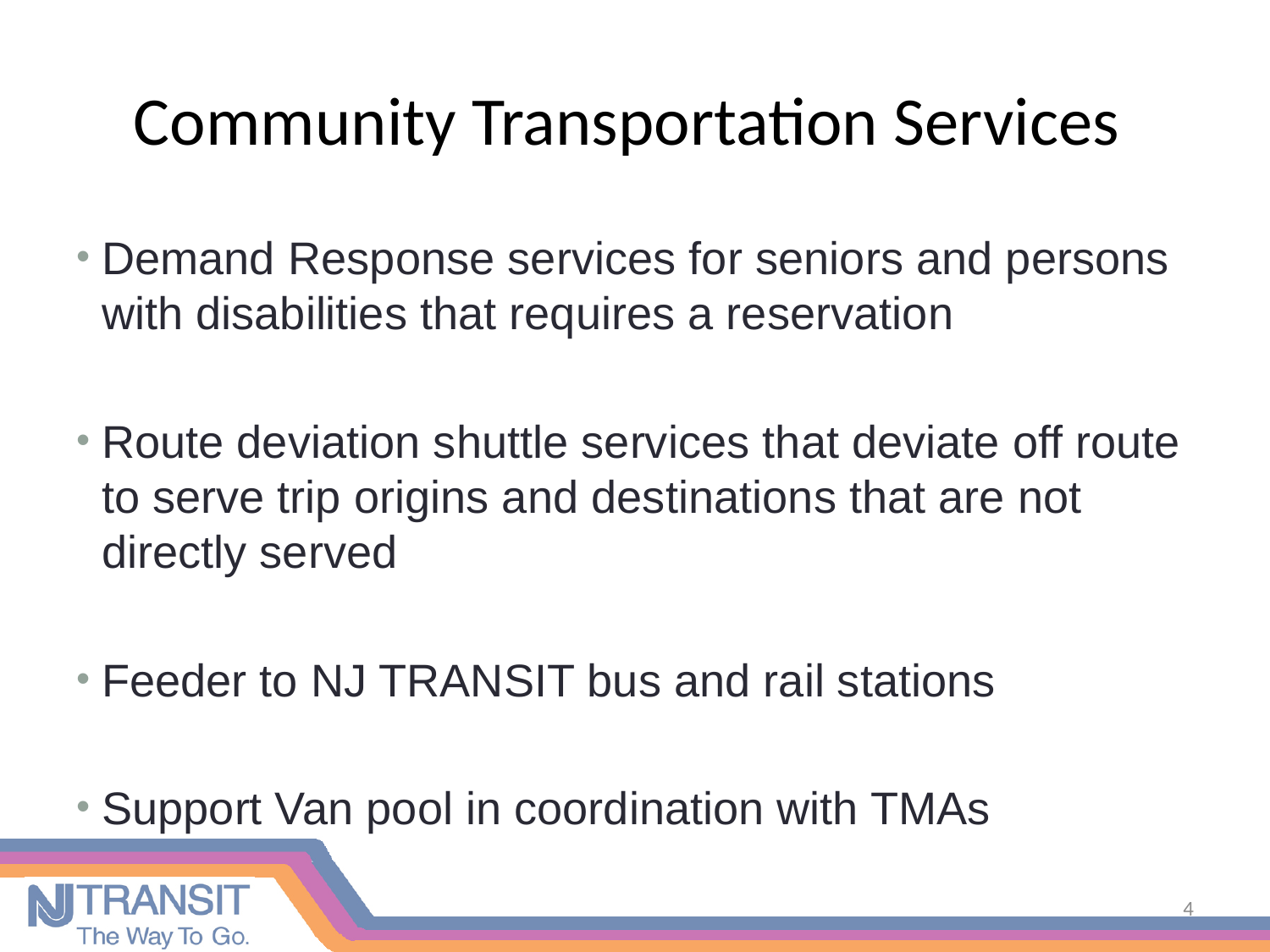

# Community Transportation Services
Demand Response services for seniors and persons with disabilities that requires a reservation

Route deviation shuttle services that deviate off route to serve trip origins and destinations that are not directly served

Feeder to NJ TRANSIT bus and rail stations

Support Van pool in coordination with TMAs
4